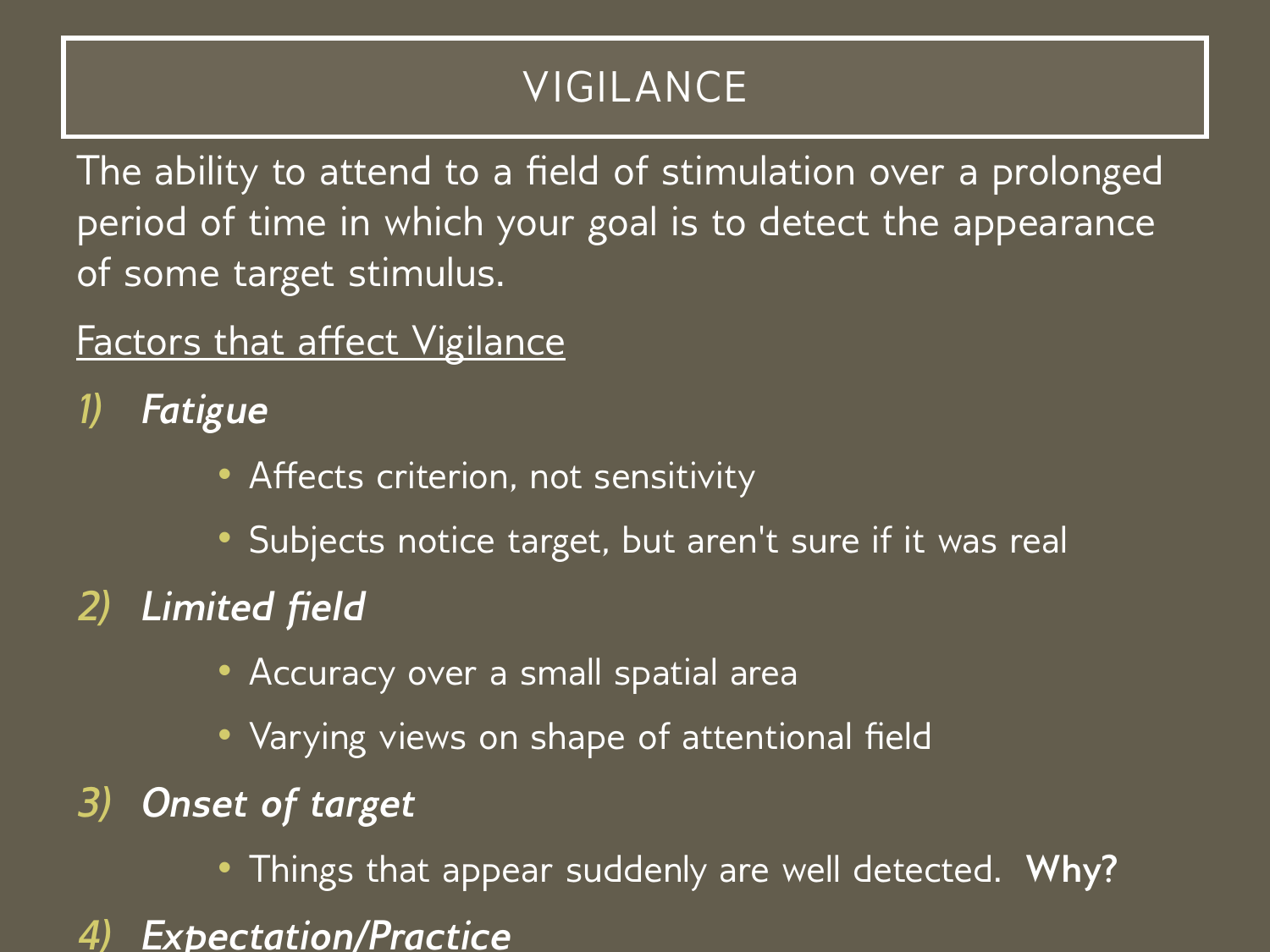

# Vigilance
The ability to attend to a field of stimulation over a prolonged period of time in which your goal is to detect the appearance of some target stimulus.
Factors that affect Vigilance
Fatigue
Affects criterion, not sensitivity
Subjects notice target, but aren't sure if it was real
Limited field
Accuracy over a small spatial area
Varying views on shape of attentional field
Onset of target
Things that appear suddenly are well detected.  Why?
Expectation/Practice